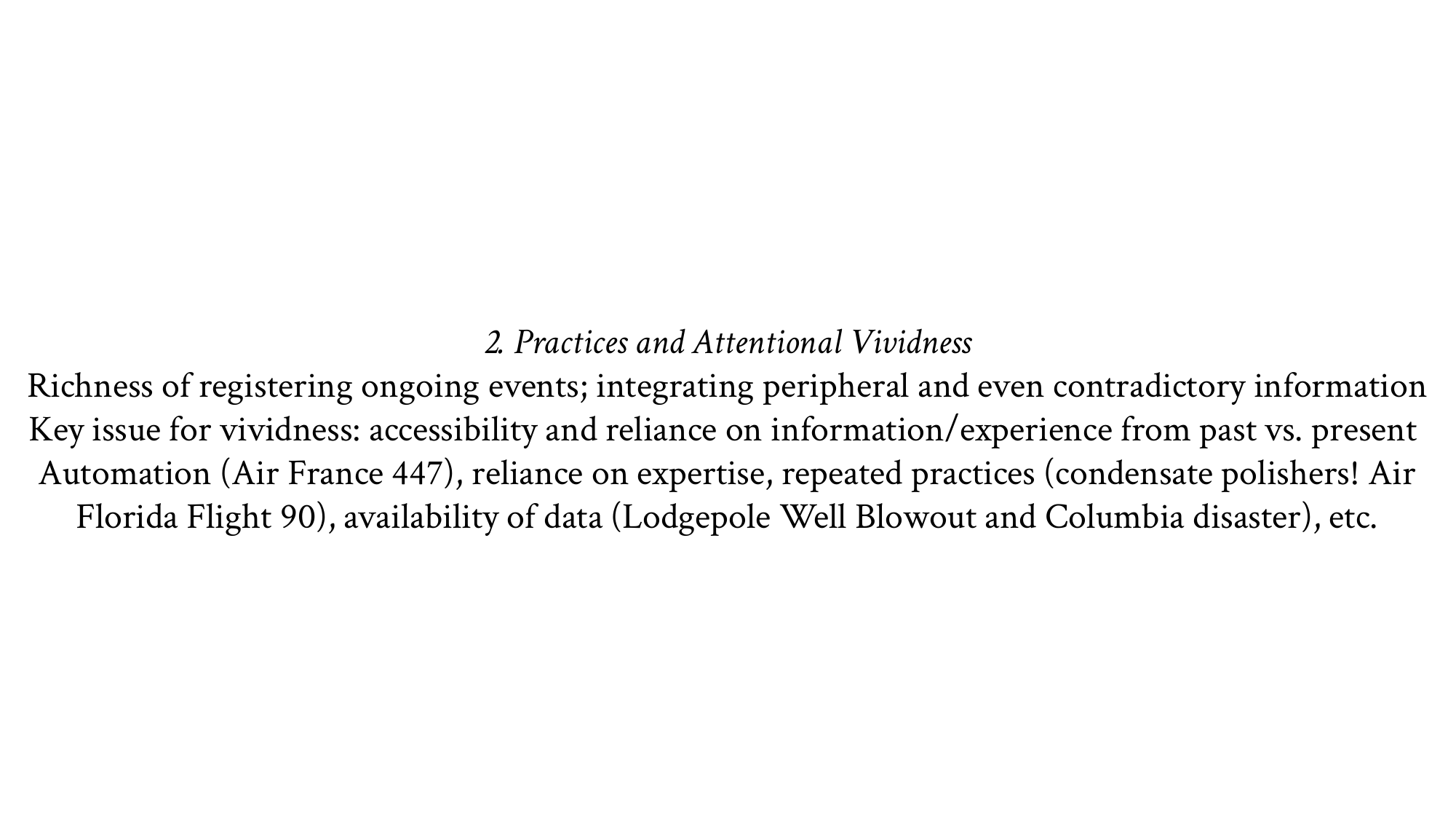

2. Practices and Attentional Vividness
Richness of registering ongoing events; integrating peripheral and even contradictory information
Key issue for vividness: accessibility and reliance on information/experience from past vs. present
Automation (Air France 447), reliance on expertise, repeated practices (condensate polishers! Air Florida Flight 90), availability of data (Lodgepole Well Blowout and Columbia disaster), etc.